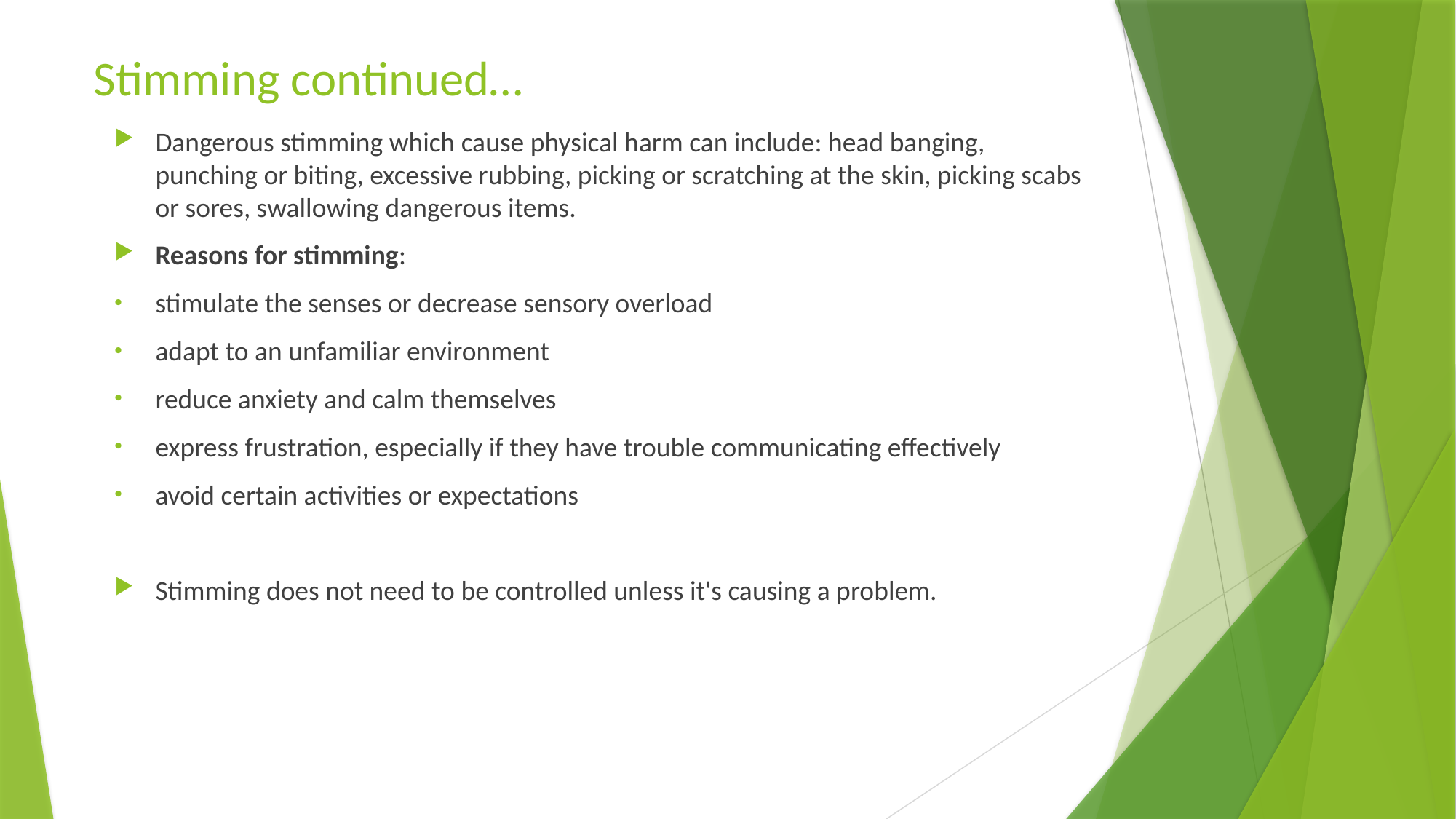

# Stimming continued…
Dangerous stimming which cause physical harm can include: head banging, punching or biting, excessive rubbing, picking or scratching at the skin, picking scabs or sores, swallowing dangerous items.
Reasons for stimming:
stimulate the senses or decrease sensory overload
adapt to an unfamiliar environment
reduce anxiety and calm themselves
express frustration, especially if they have trouble communicating effectively
avoid certain activities or expectations

Stimming does not need to be controlled unless it's causing a problem.